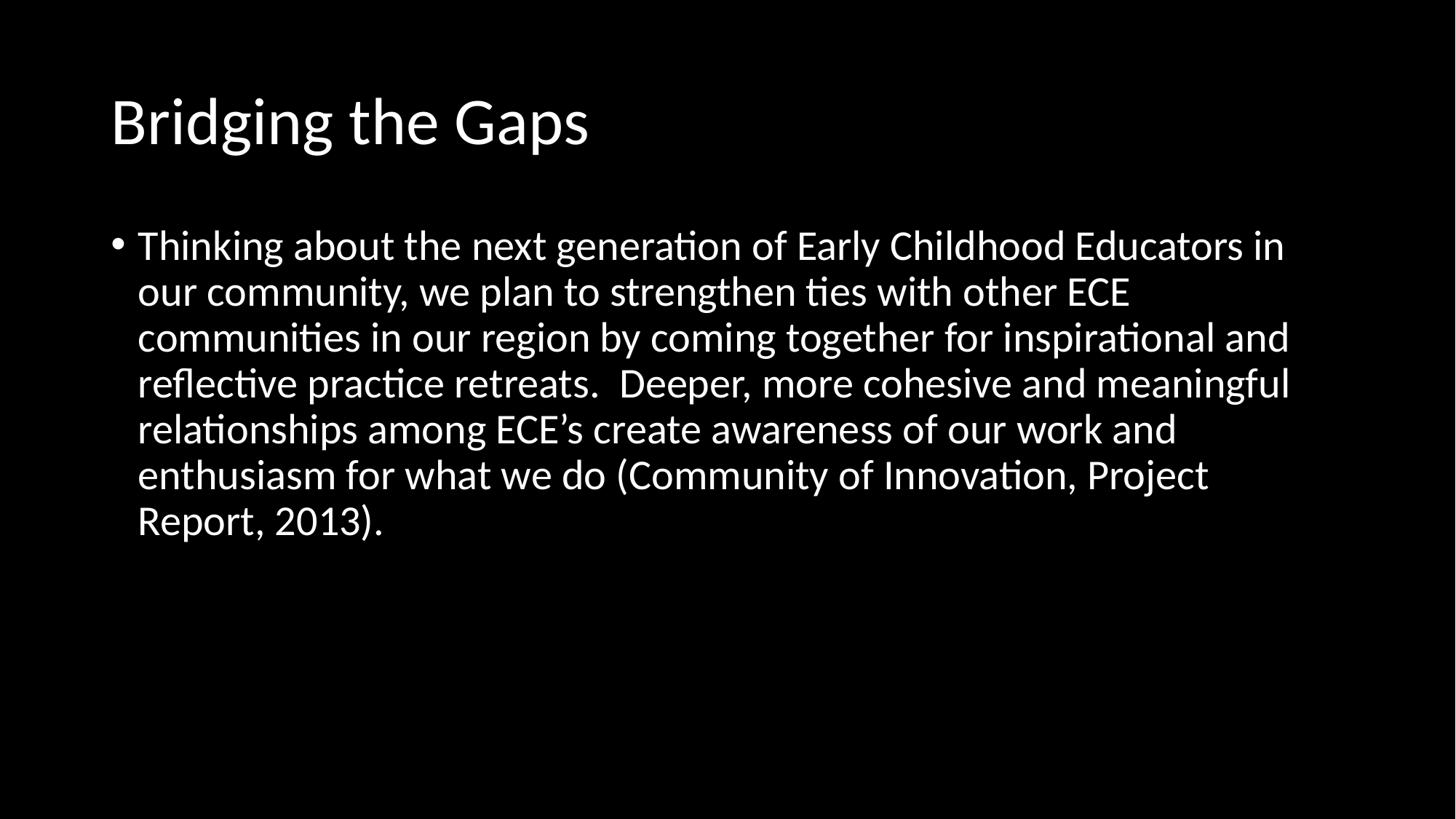

# Bridging the Gaps
Thinking about the next generation of Early Childhood Educators in our community, we plan to strengthen ties with other ECE communities in our region by coming together for inspirational and reflective practice retreats.  Deeper, more cohesive and meaningful relationships among ECE’s create awareness of our work and enthusiasm for what we do (Community of Innovation, Project Report, 2013).